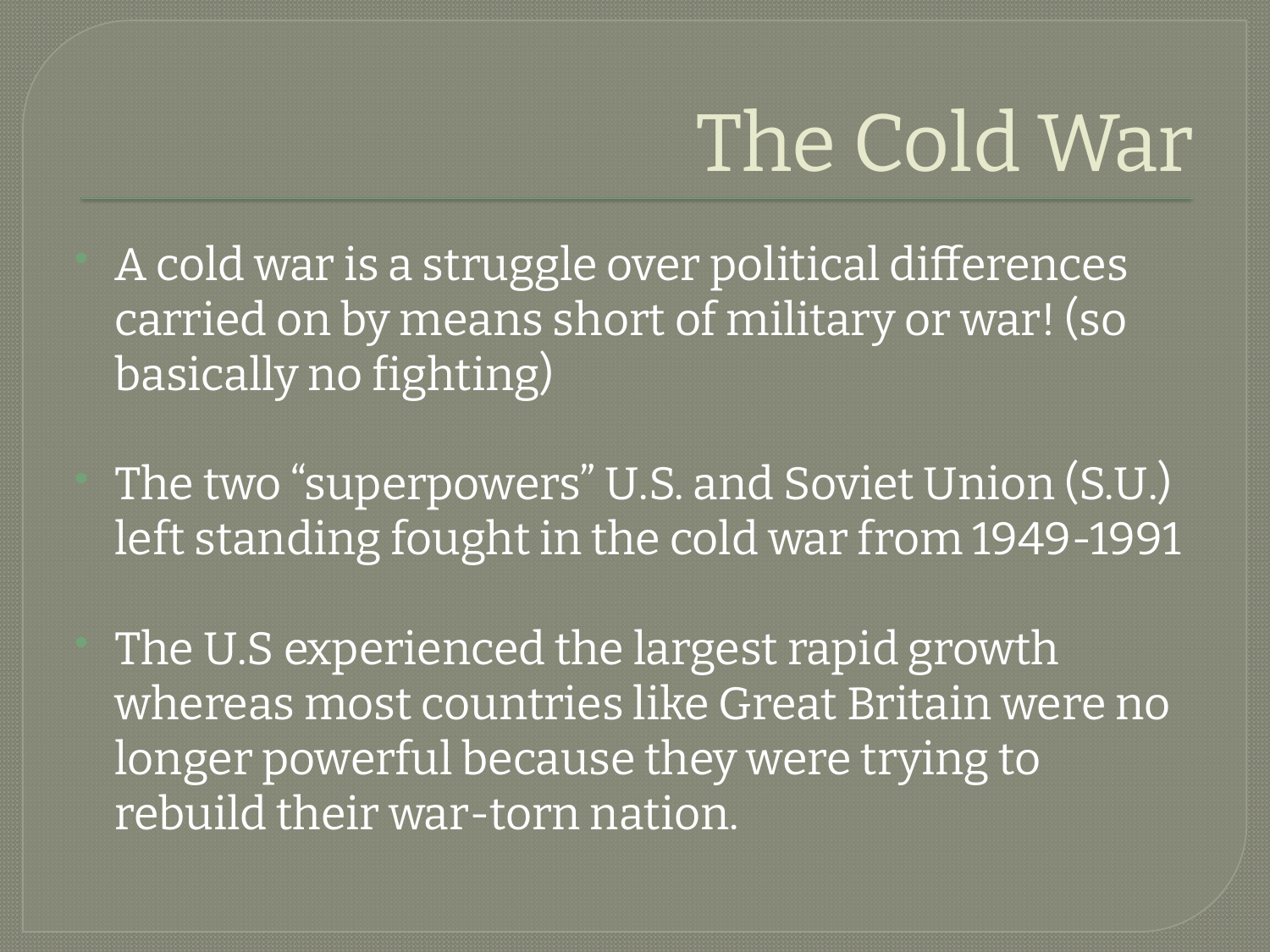

# The Cold War
A cold war is a struggle over political differences carried on by means short of military or war! (so basically no fighting)

The two “superpowers” U.S. and Soviet Union (S.U.) left standing fought in the cold war from 1949-1991

The U.S experienced the largest rapid growth whereas most countries like Great Britain were no longer powerful because they were trying to rebuild their war-torn nation.